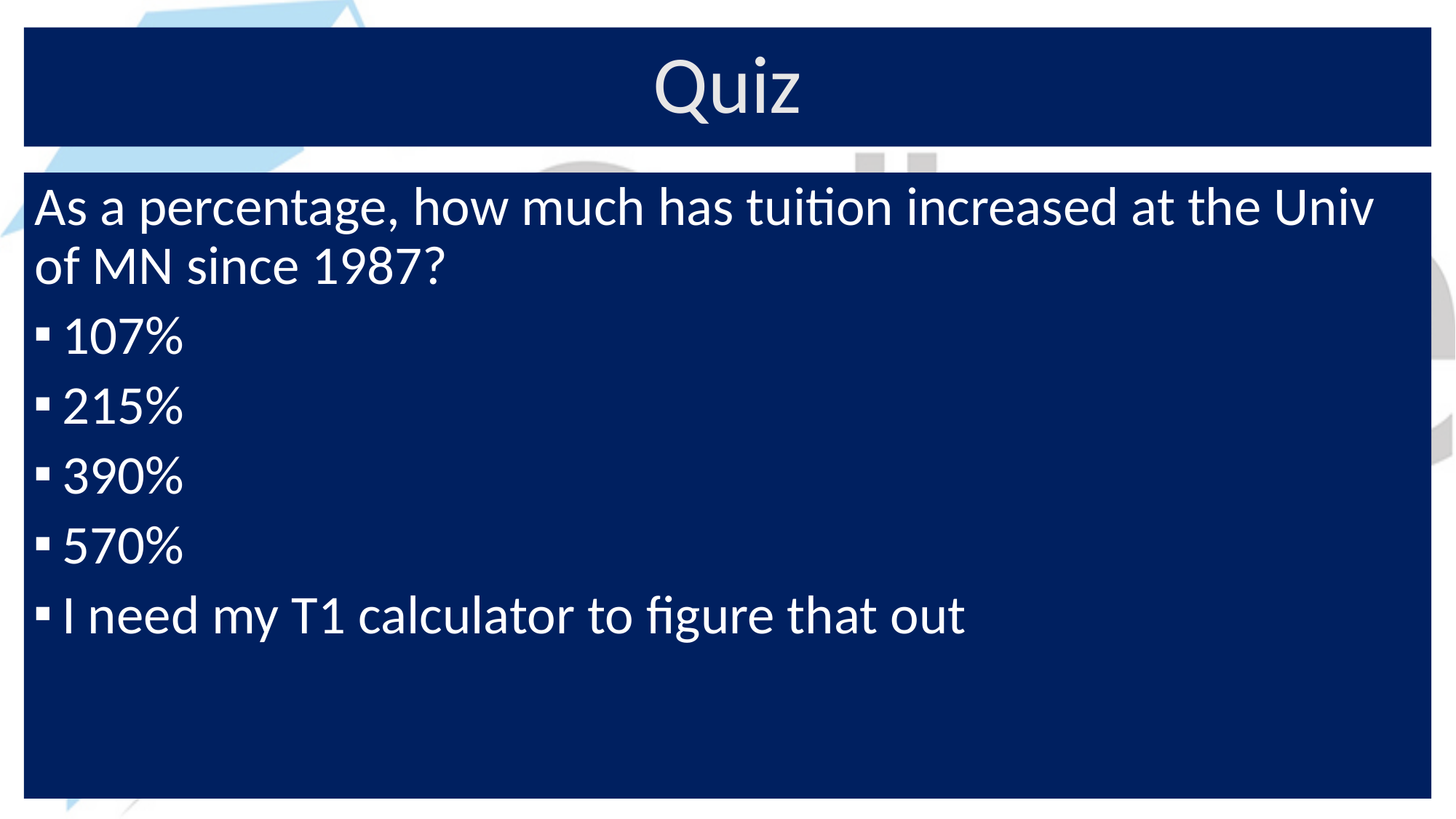

# Quiz
As a percentage, how much has tuition increased at the Univ of MN since 1987?
107%
215%
390%
570%
I need my T1 calculator to figure that out